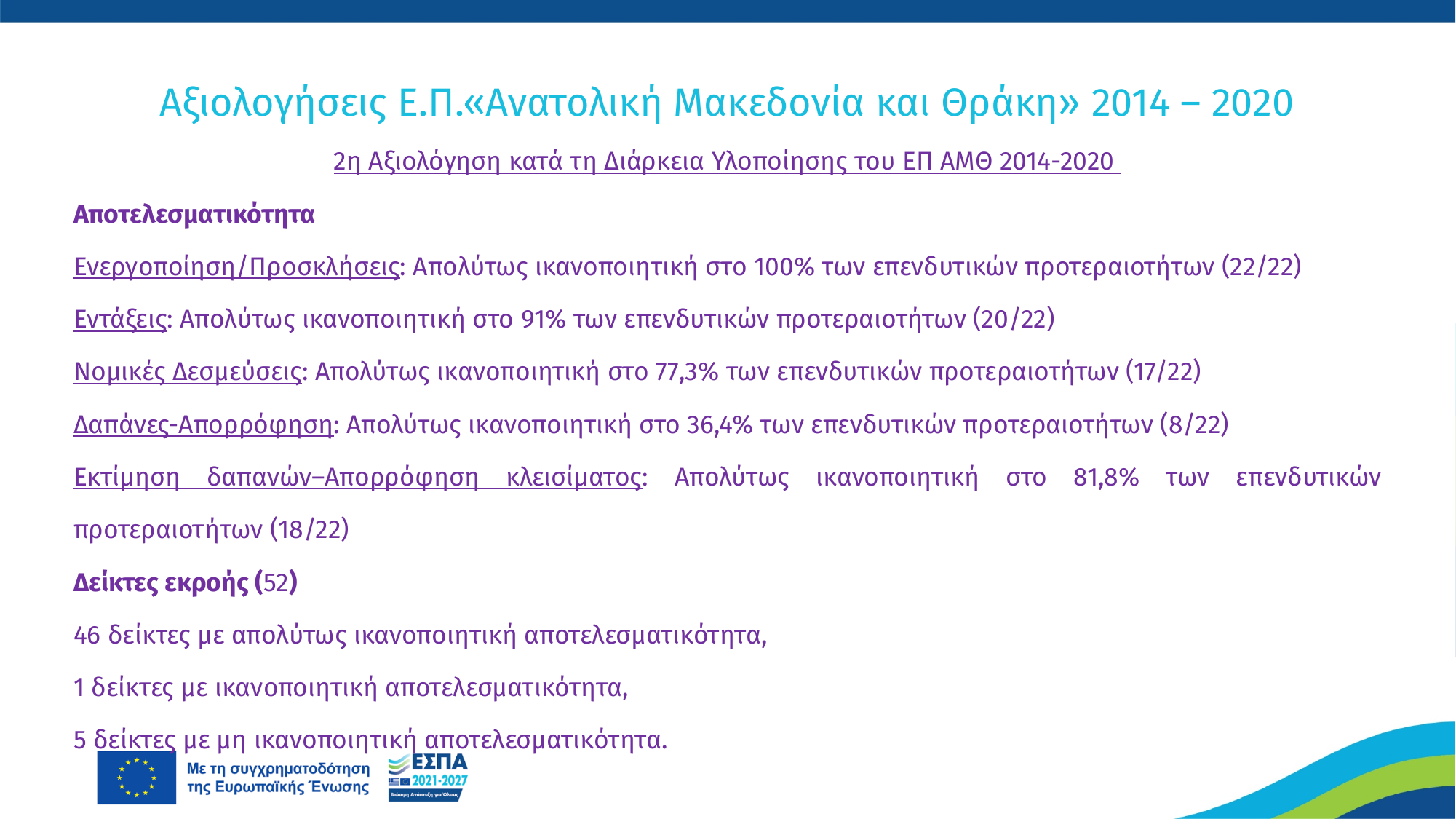

# Αξιολογήσεις Ε.Π.«Ανατολική Μακεδονία και Θράκη» 2014 – 2020
2η Αξιολόγηση κατά τη Διάρκεια Υλοποίησης του ΕΠ ΑΜΘ 2014-2020
Αποτελεσματικότητα
Ενεργοποίηση/Προσκλήσεις: Απολύτως ικανοποιητική στο 100% των επενδυτικών προτεραιοτήτων (22/22)
Εντάξεις: Απολύτως ικανοποιητική στο 91% των επενδυτικών προτεραιοτήτων (20/22)
Νομικές Δεσμεύσεις: Απολύτως ικανοποιητική στο 77,3% των επενδυτικών προτεραιοτήτων (17/22)
Δαπάνες-Απορρόφηση: Απολύτως ικανοποιητική στο 36,4% των επενδυτικών προτεραιοτήτων (8/22)
Εκτίμηση δαπανών–Απορρόφηση κλεισίματος: Απολύτως ικανοποιητική στο 81,8% των επενδυτικών προτεραιοτήτων (18/22)
Δείκτες εκροής (52)
46 δείκτες με απολύτως ικανοποιητική αποτελεσματικότητα,
1 δείκτες με ικανοποιητική αποτελεσματικότητα,
5 δείκτες με μη ικανοποιητική αποτελεσματικότητα.